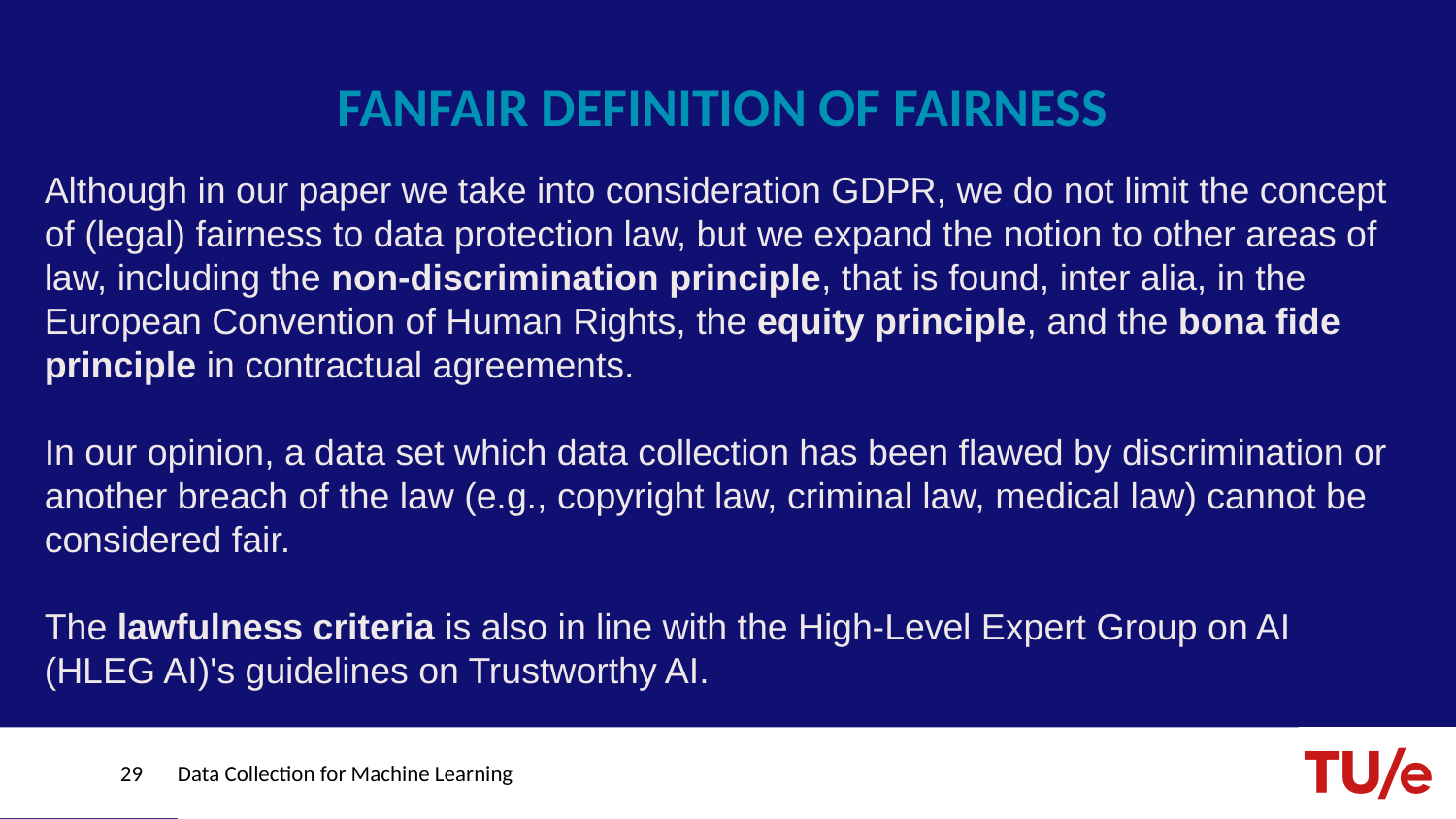

# FANFAIR DEFINITION OF FAIRNESS
Although in our paper we take into consideration GDPR, we do not limit the concept of (legal) fairness to data protection law, but we expand the notion to other areas of law, including the non-discrimination principle, that is found, inter alia, in the European Convention of Human Rights, the equity principle, and the bona fide principle in contractual agreements.

In our opinion, a data set which data collection has been flawed by discrimination or another breach of the law (e.g., copyright law, criminal law, medical law) cannot be considered fair.

The lawfulness criteria is also in line with the High-Level Expert Group on AI (HLEG AI)'s guidelines on Trustworthy AI.
29
Data Collection for Machine Learning